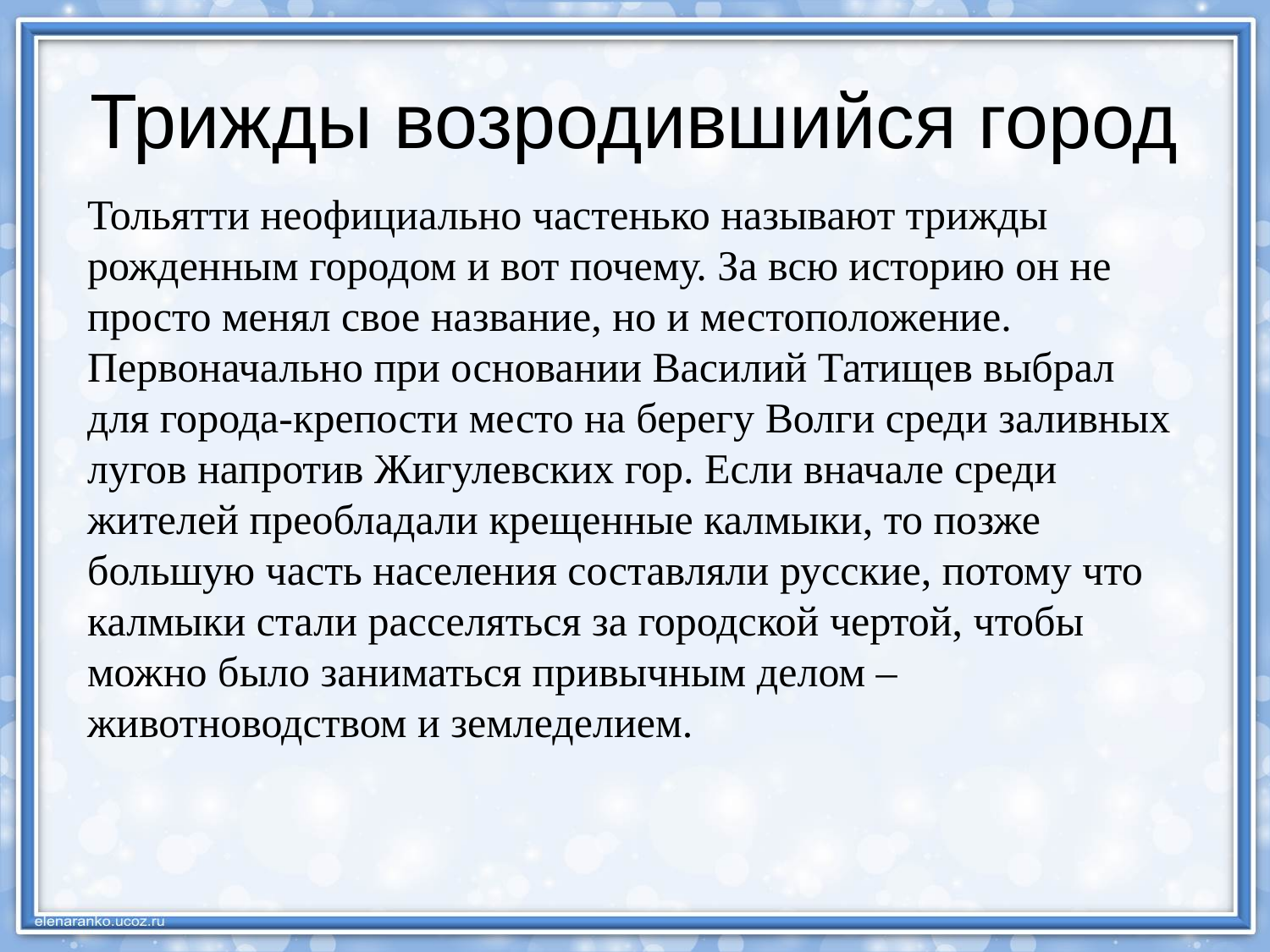

# Трижды возродившийся город
Тольятти неофициально частенько называют трижды рожденным городом и вот почему. За всю историю он не просто менял свое название, но и местоположение. Первоначально при основании Василий Татищев выбрал для города-крепости место на берегу Волги среди заливных лугов напротив Жигулевских гор. Если вначале среди жителей преобладали крещенные калмыки, то позже большую часть населения составляли русские, потому что калмыки стали расселяться за городской чертой, чтобы можно было заниматься привычным делом – животноводством и земледелием.